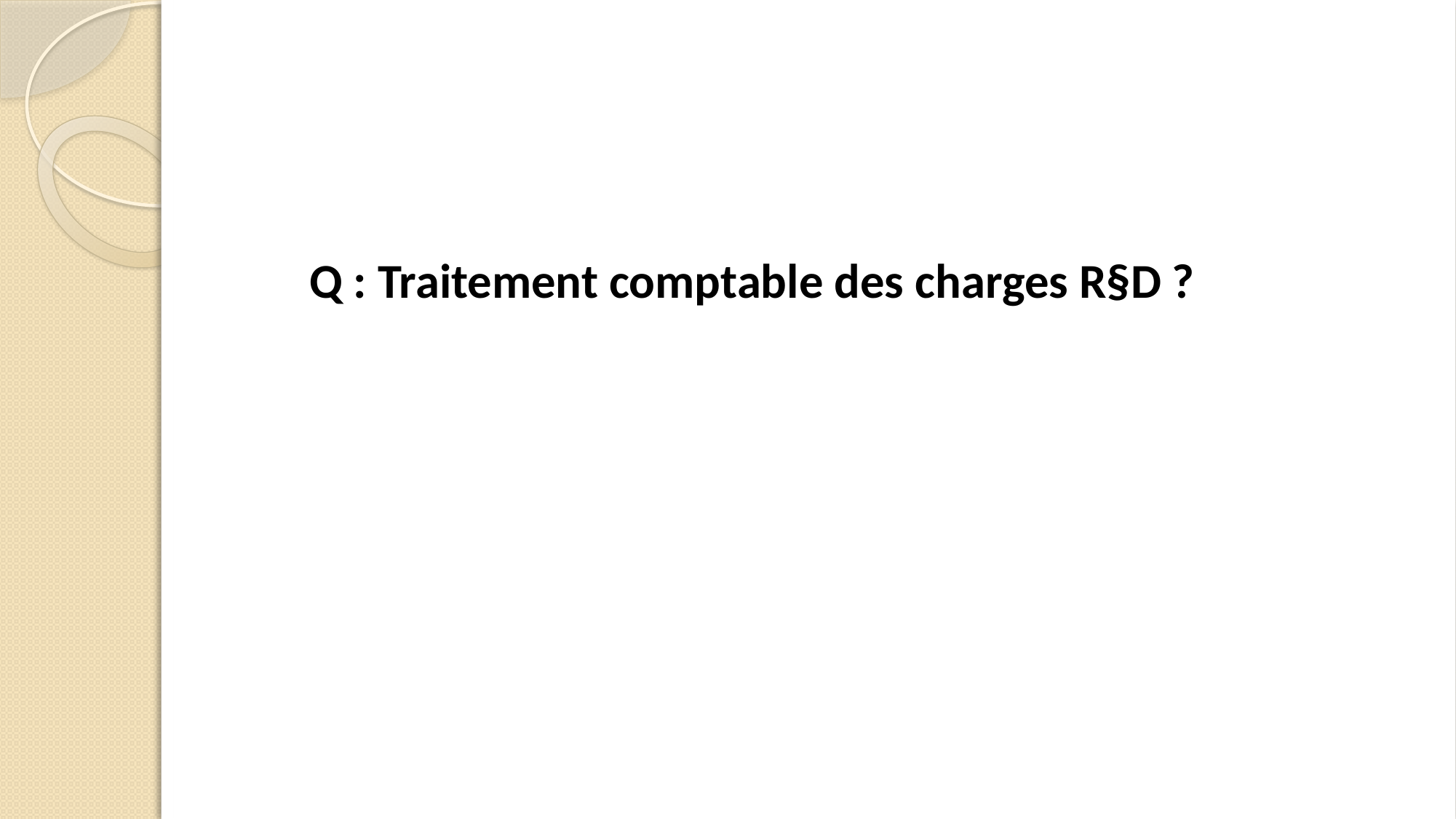

Q : Traitement comptable des charges R§D ?